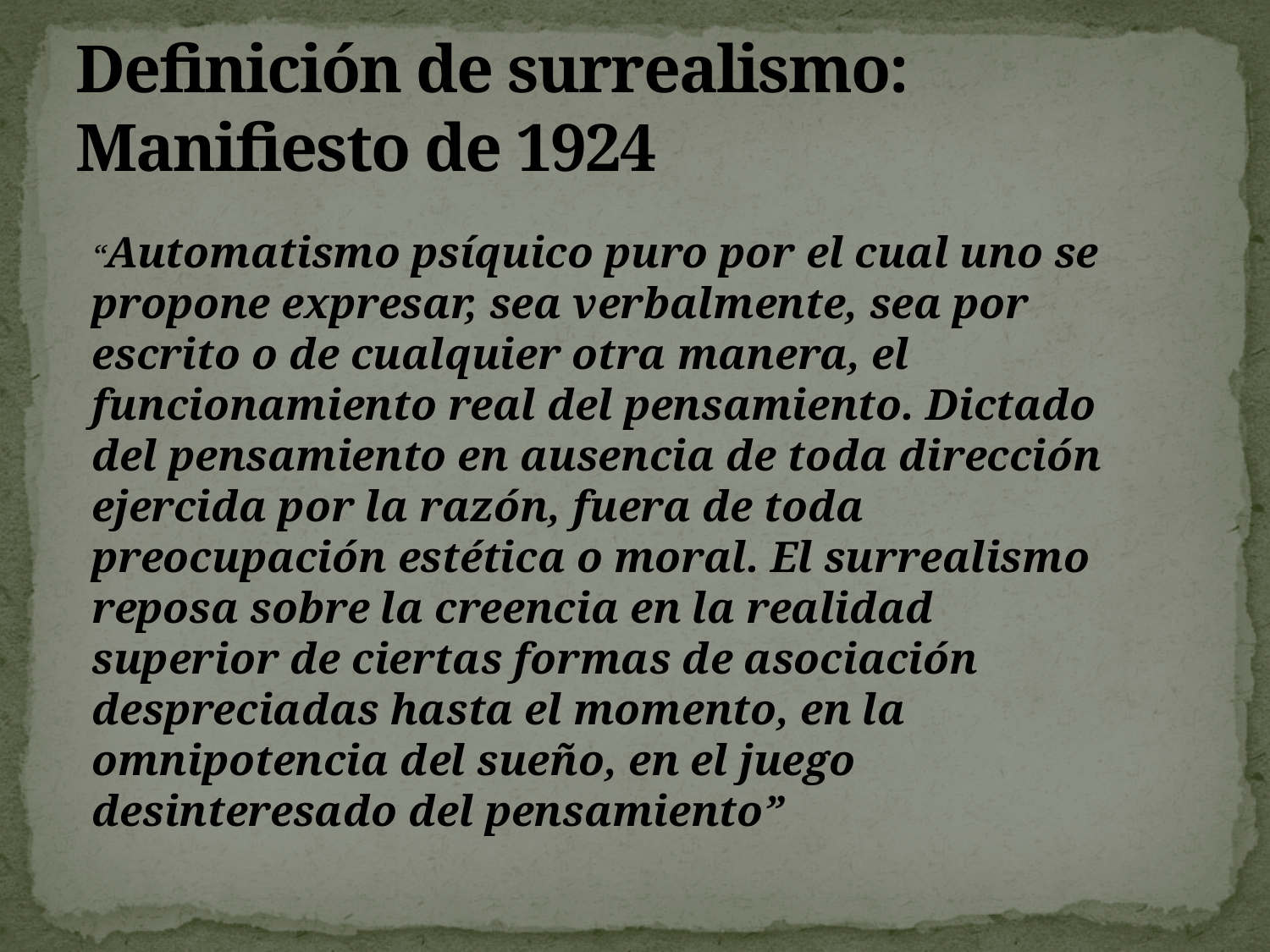

# Definición de surrealismo: Manifiesto de 1924
“Automatismo psíquico puro por el cual uno se propone expresar, sea verbalmente, sea por escrito o de cualquier otra manera, el funcionamiento real del pensamiento. Dictado del pensamiento en ausencia de toda dirección ejercida por la razón, fuera de toda preocupación estética o moral. El surrealismo reposa sobre la creencia en la realidad superior de ciertas formas de asociación despreciadas hasta el momento, en la omnipotencia del sueño, en el juego desinteresado del pensamiento”